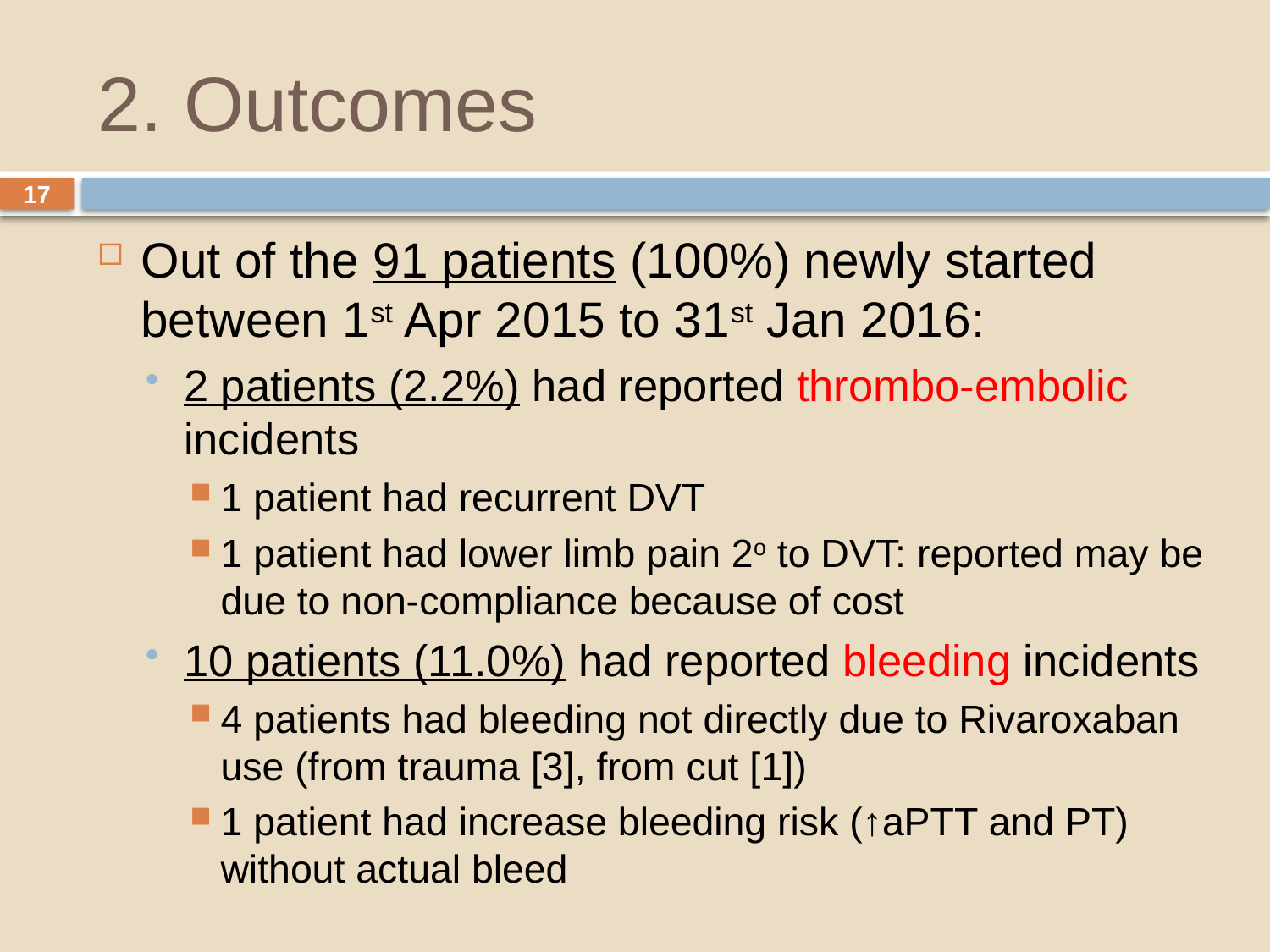

# 2. Outcomes
17
Out of the 91 patients (100%) newly started between 1st Apr 2015 to 31st Jan 2016:
2 patients (2.2%) had reported thrombo-embolic incidents
1 patient had recurrent DVT
1 patient had lower limb pain 2o to DVT: reported may be due to non-compliance because of cost
10 patients (11.0%) had reported bleeding incidents
4 patients had bleeding not directly due to Rivaroxaban use (from trauma [3], from cut [1])
1 patient had increase bleeding risk (↑aPTT and PT) without actual bleed